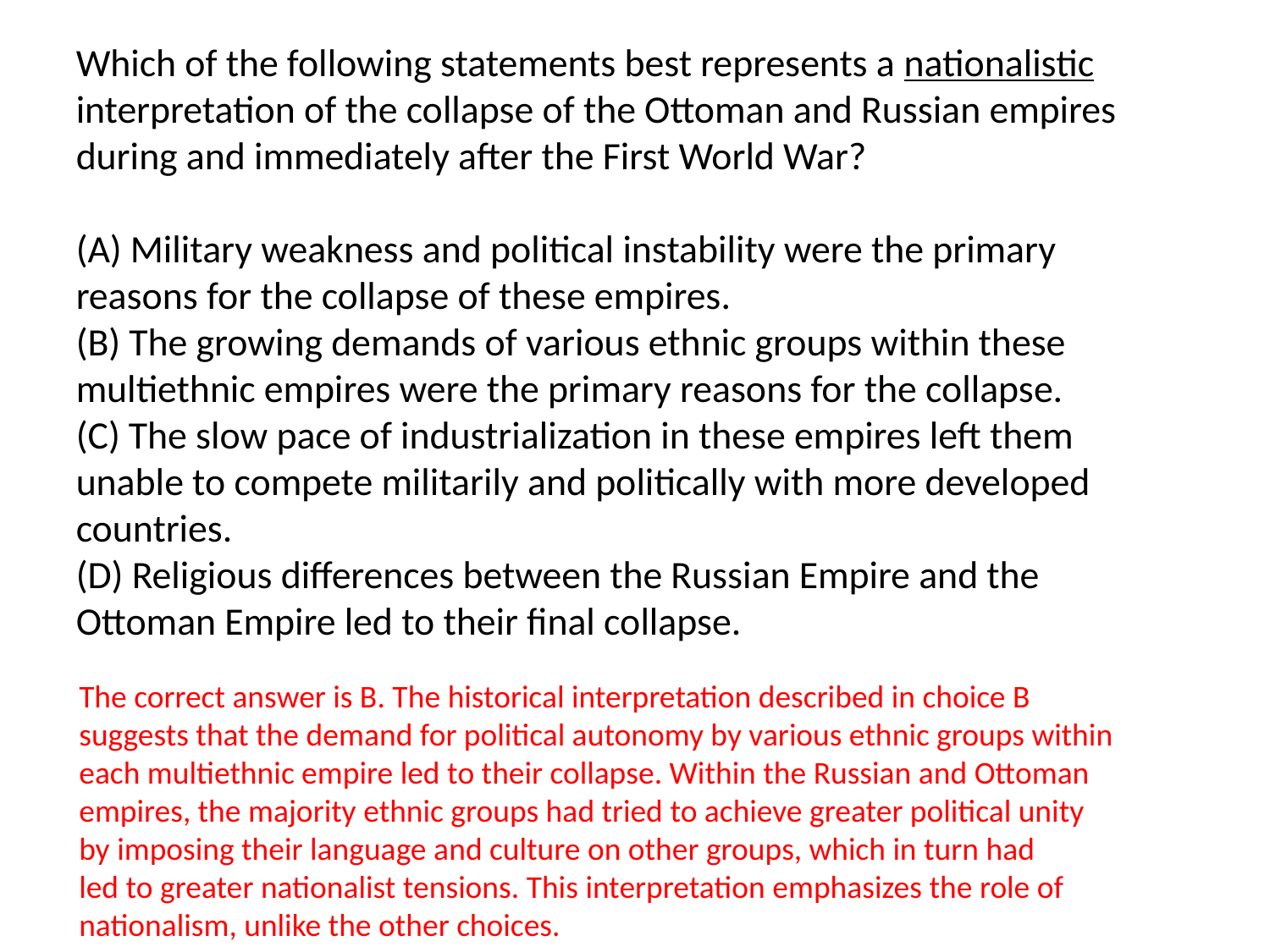

Which of the following statements best represents a nationalistic interpretation of the collapse of the Ottoman and Russian empires during and immediately after the First World War?

(A) Military weakness and political instability were the primary reasons for the collapse of these empires.
(B) The growing demands of various ethnic groups within these multiethnic empires were the primary reasons for the collapse.
(C) The slow pace of industrialization in these empires left them unable to compete militarily and politically with more developed countries.
(D) Religious differences between the Russian Empire and the Ottoman Empire led to their final collapse.
The correct answer is B. The historical interpretation described in choice B
suggests that the demand for political autonomy by various ethnic groups within
each multiethnic empire led to their collapse. Within the Russian and Ottoman
empires, the majority ethnic groups had tried to achieve greater political unity
by imposing their language and culture on other groups, which in turn had
led to greater nationalist tensions. This interpretation emphasizes the role of
nationalism, unlike the other choices.